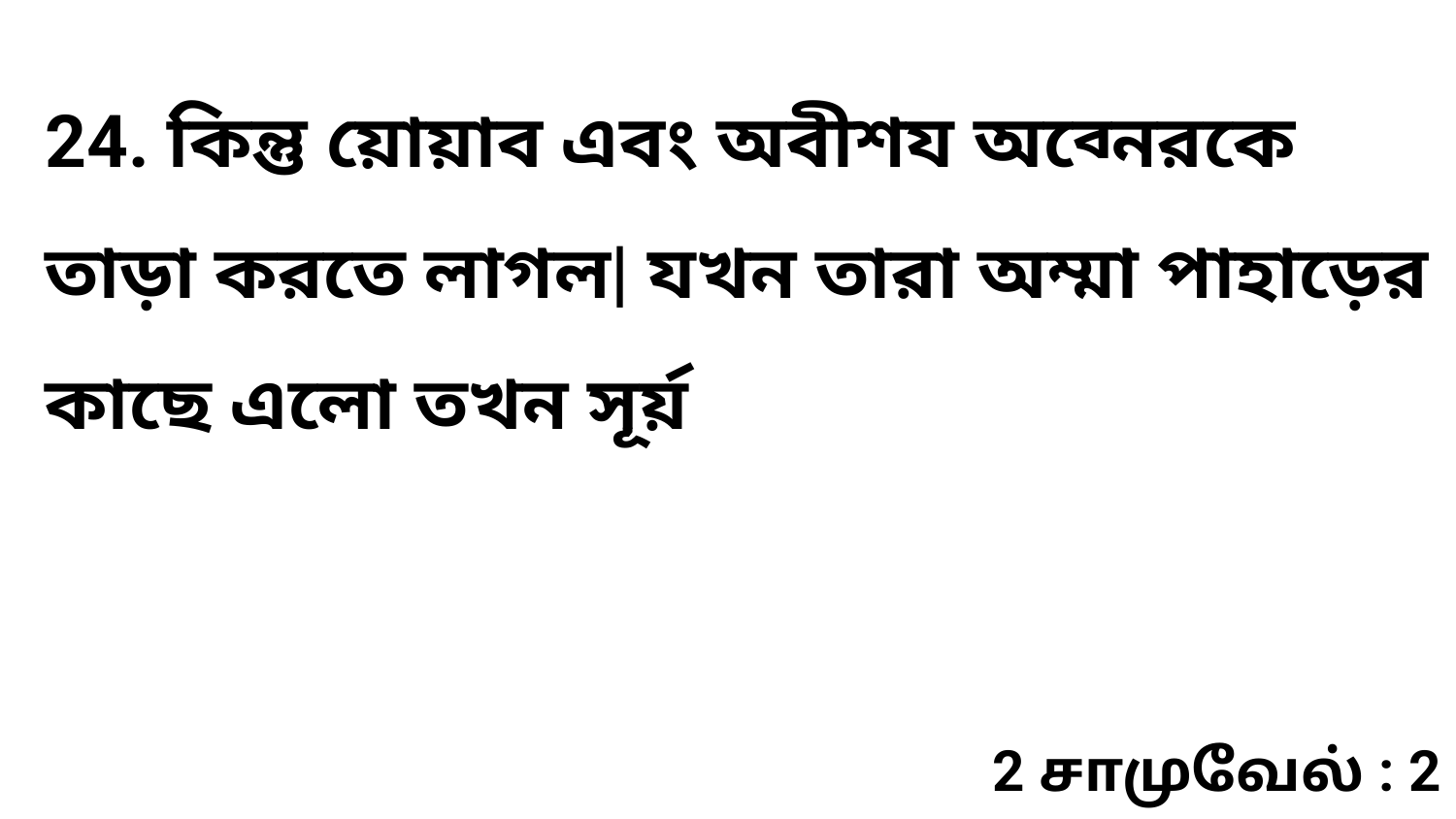

24. কিন্তু য়োয়াব এবং অবীশয অব্নেরকে তাড়া করতে লাগল| যখন তারা অম্মা পাহাড়ের কাছে এলো তখন সূর্য়
2 சாமுவேல் : 2